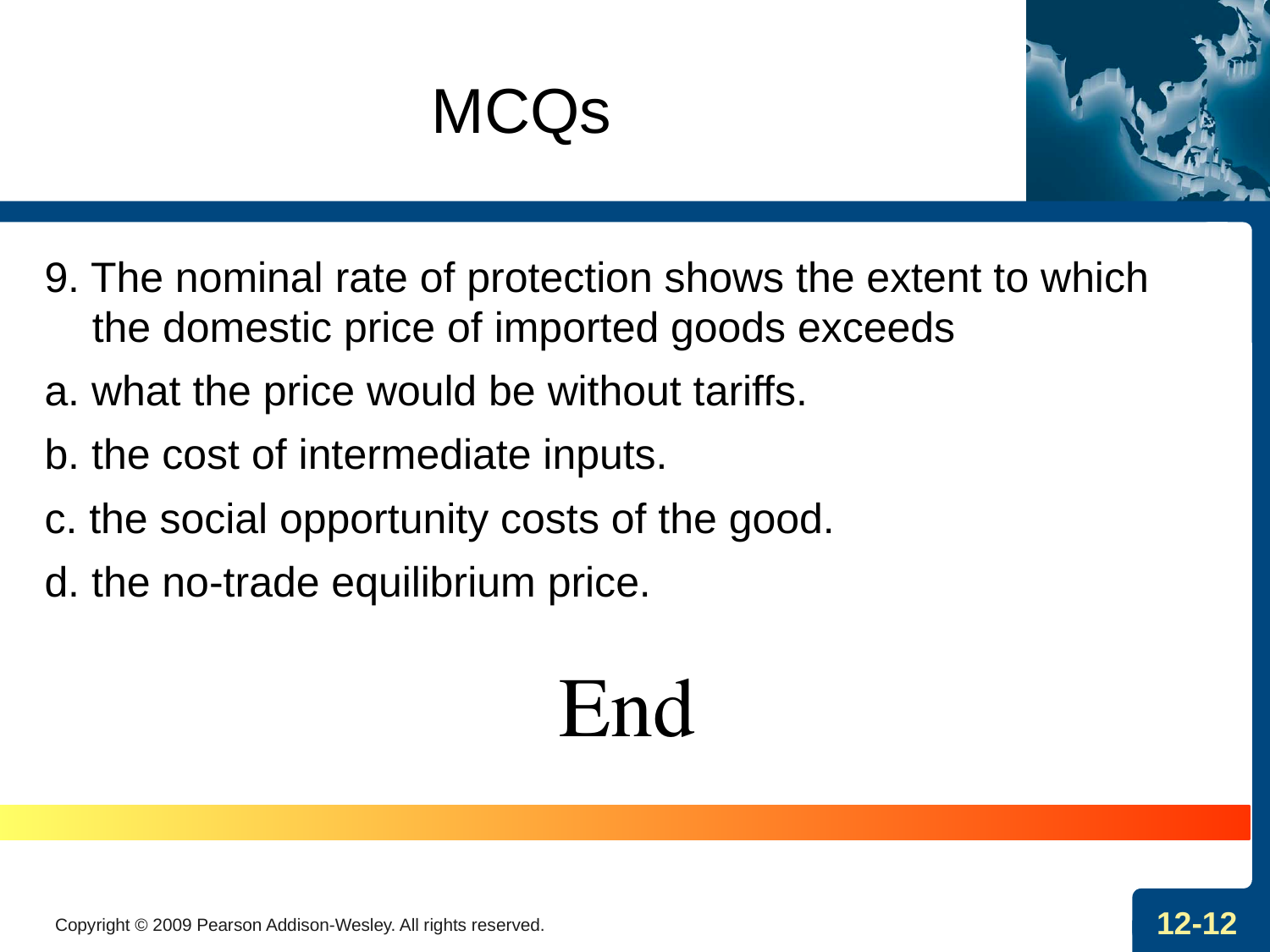

# MCQs
9. The nominal rate of protection shows the extent to which the domestic price of imported goods exceeds
a. what the price would be without tariffs.
b. the cost of intermediate inputs.
c. the social opportunity costs of the good.
d. the no-trade equilibrium price.

End

Copyright © 2009 Pearson Addison-Wesley. All rights reserved.
12-12